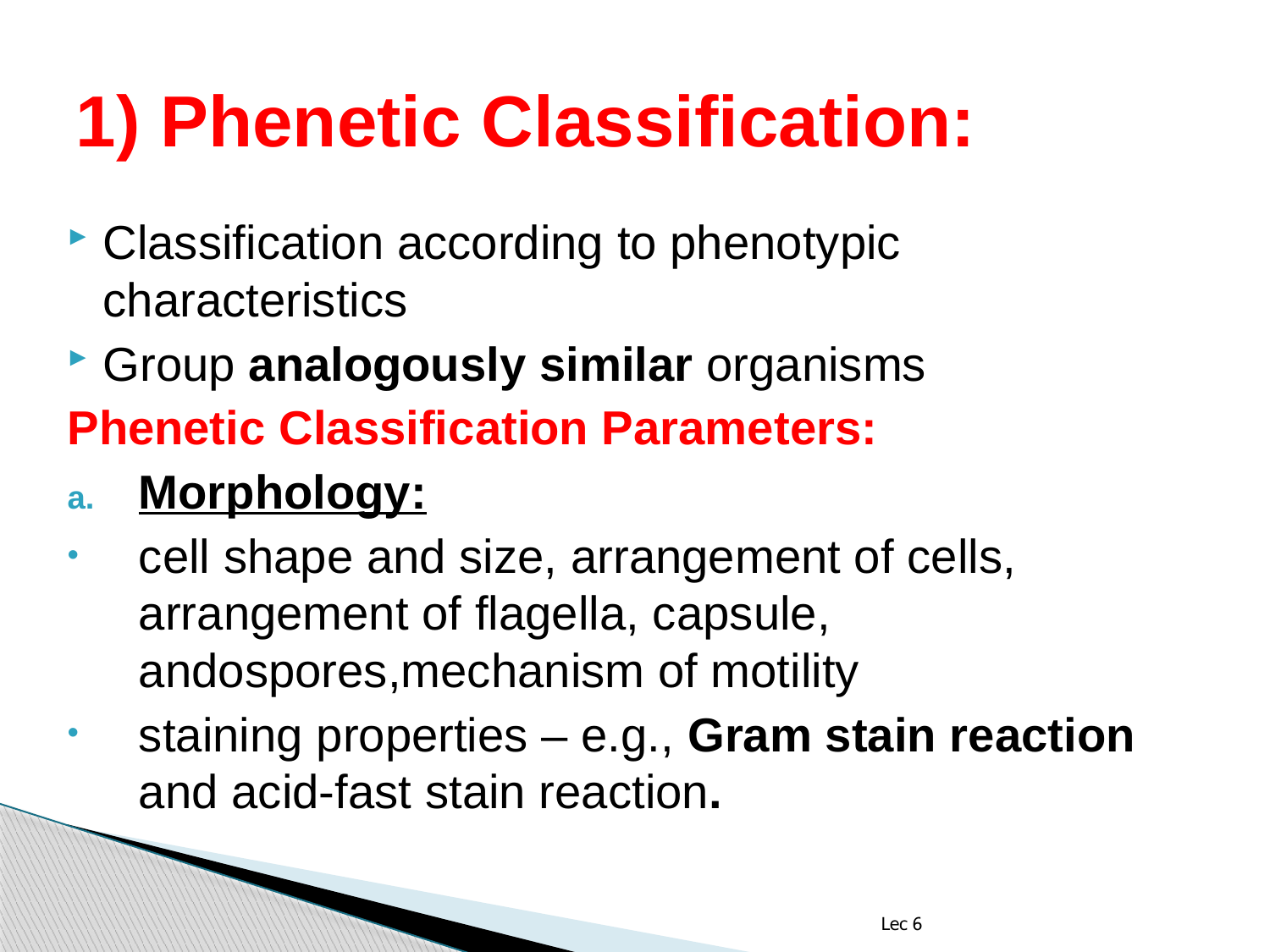

# 1) Phenetic Classification:
Classification according to phenotypic characteristics
Group analogously similar organisms
Phenetic Classification Parameters:
Morphology:
cell shape and size, arrangement of cells, arrangement of flagella, capsule, andospores,mechanism of motility
staining properties – e.g., Gram stain reaction and acid-fast stain reaction.

Lec 6